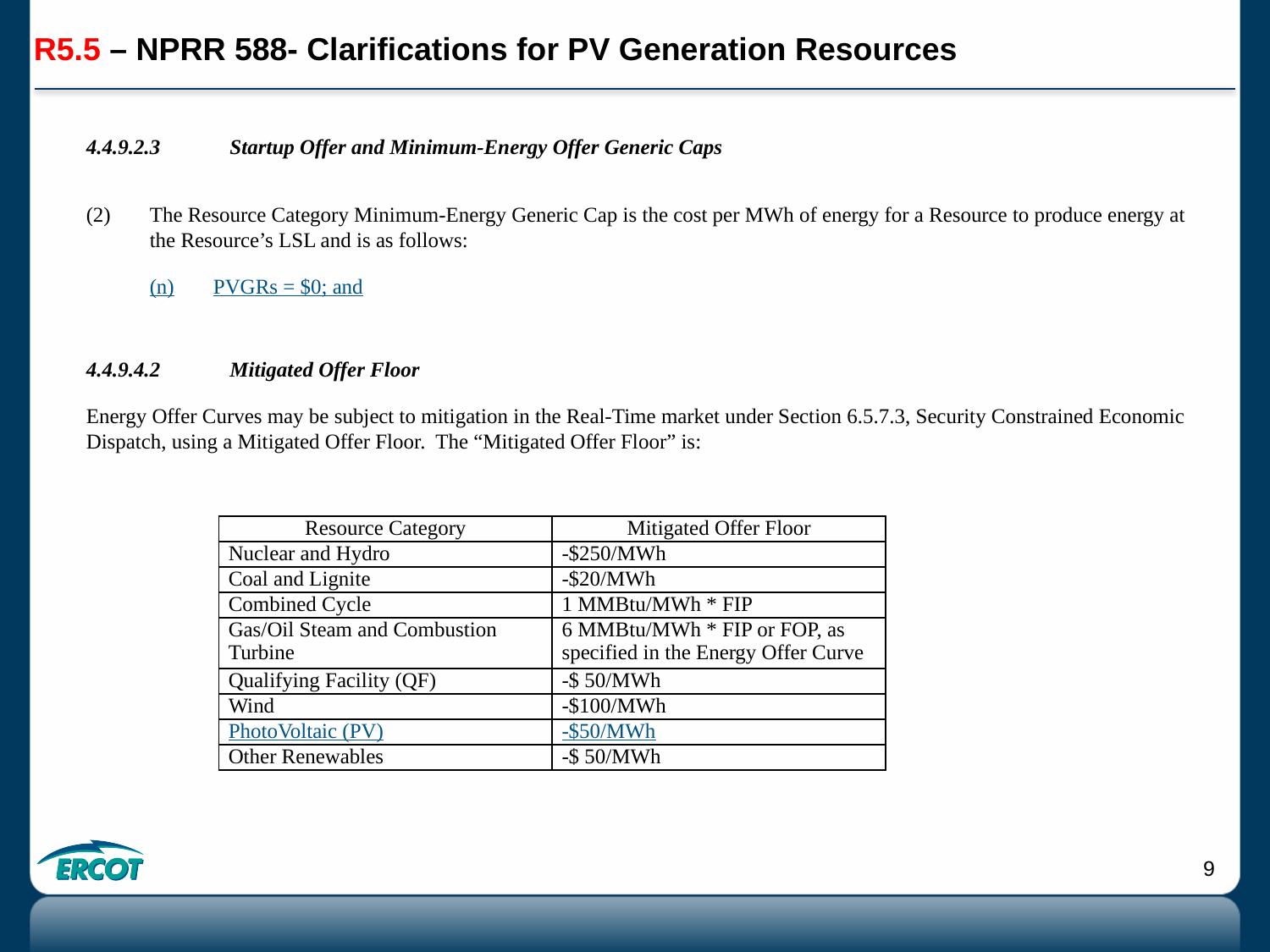

# R5.5 – NPRR 588- Clarifications for PV Generation Resources
4.4.9.2.3	Startup Offer and Minimum-Energy Offer Generic Caps
(2)	The Resource Category Minimum-Energy Generic Cap is the cost per MWh of energy for a Resource to produce energy at the Resource’s LSL and is as follows:
(n)	PVGRs = $0; and
4.4.9.4.2	Mitigated Offer Floor
Energy Offer Curves may be subject to mitigation in the Real-Time market under Section 6.5.7.3, Security Constrained Economic Dispatch, using a Mitigated Offer Floor.  The “Mitigated Offer Floor” is:

| Resource Category | Mitigated Offer Floor |
| --- | --- |
| Nuclear and Hydro | -$250/MWh |
| Coal and Lignite | -$20/MWh |
| Combined Cycle | 1 MMBtu/MWh \* FIP |
| Gas/Oil Steam and Combustion Turbine | 6 MMBtu/MWh \* FIP or FOP, as specified in the Energy Offer Curve |
| Qualifying Facility (QF) | -$ 50/MWh |
| Wind | -$100/MWh |
| PhotoVoltaic (PV) | -$50/MWh |
| Other Renewables | -$ 50/MWh |